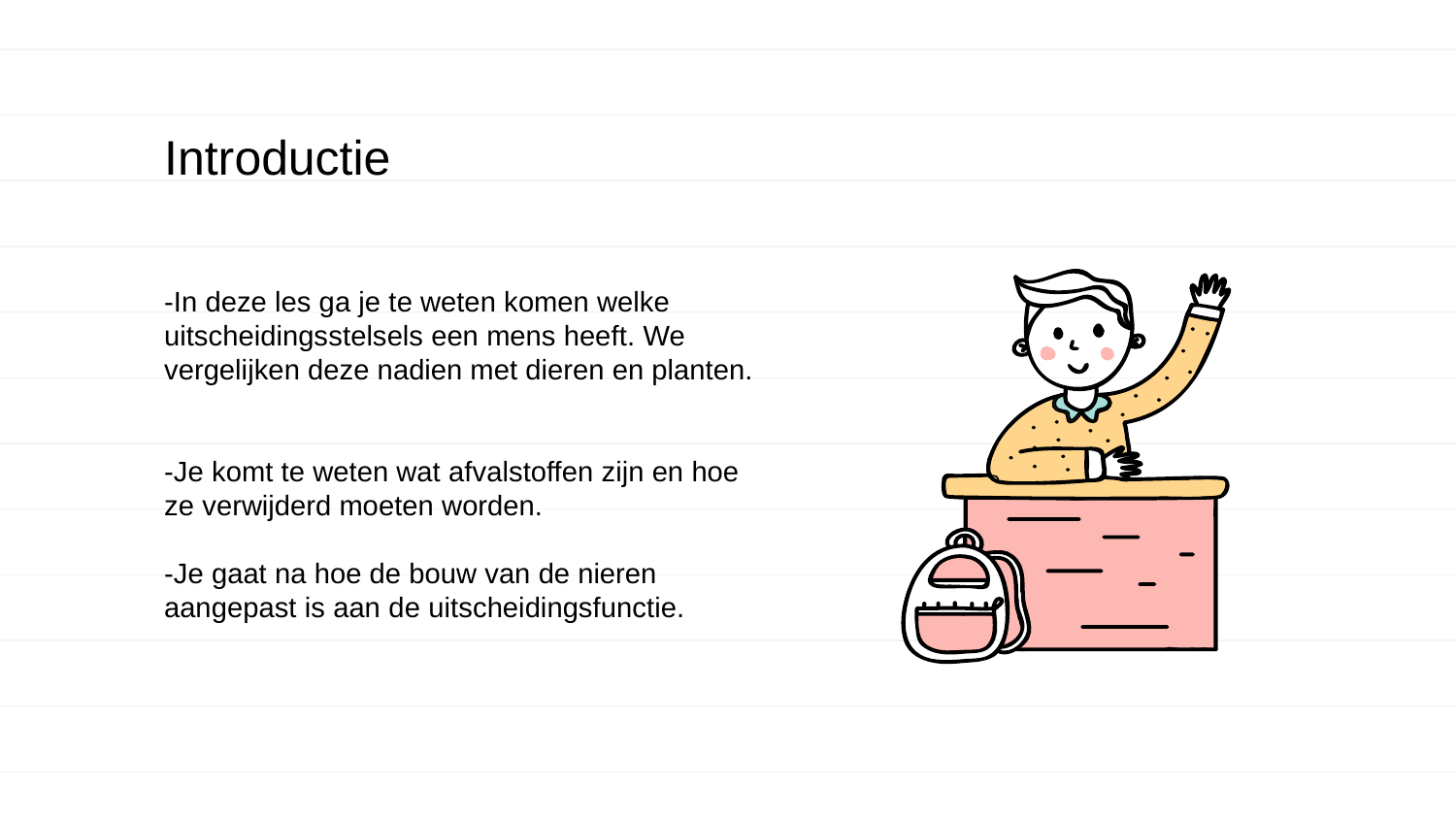

# Introductie

-In deze les ga je te weten komen welke uitscheidingsstelsels een mens heeft. We vergelijken deze nadien met dieren en planten.
-Je komt te weten wat afvalstoffen zijn en hoe ze verwijderd moeten worden.
-Je gaat na hoe de bouw van de nieren aangepast is aan de uitscheidingsfunctie.